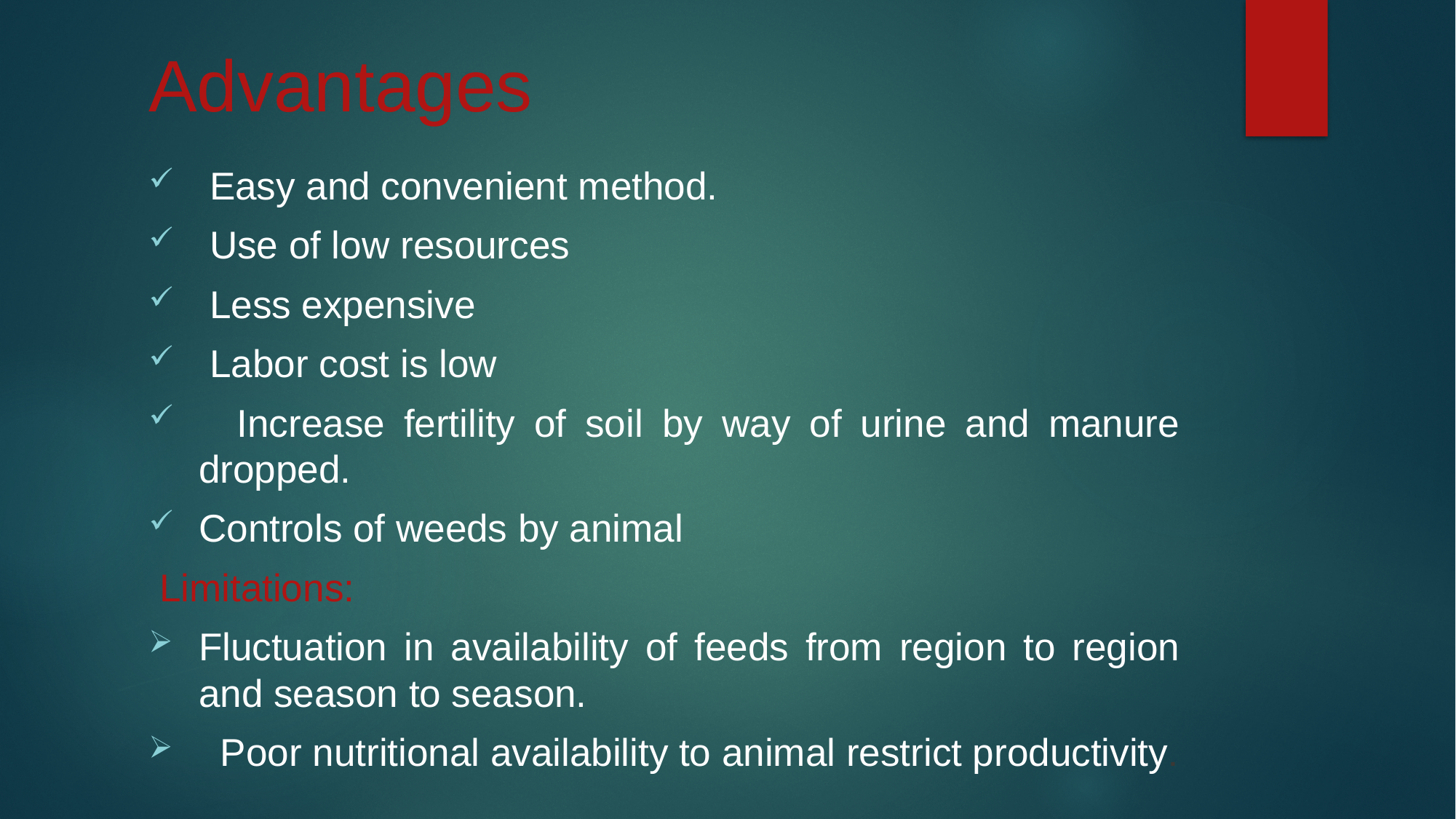

# Advantages
 Easy and convenient method.
 Use of low resources
 Less expensive
 Labor cost is low
  Increase fertility of soil by way of urine and manure dropped.
Controls of weeds by animal
 Limitations:
Fluctuation in availability of feeds from region to region and season to season.
  Poor nutritional availability to animal restrict productivity.